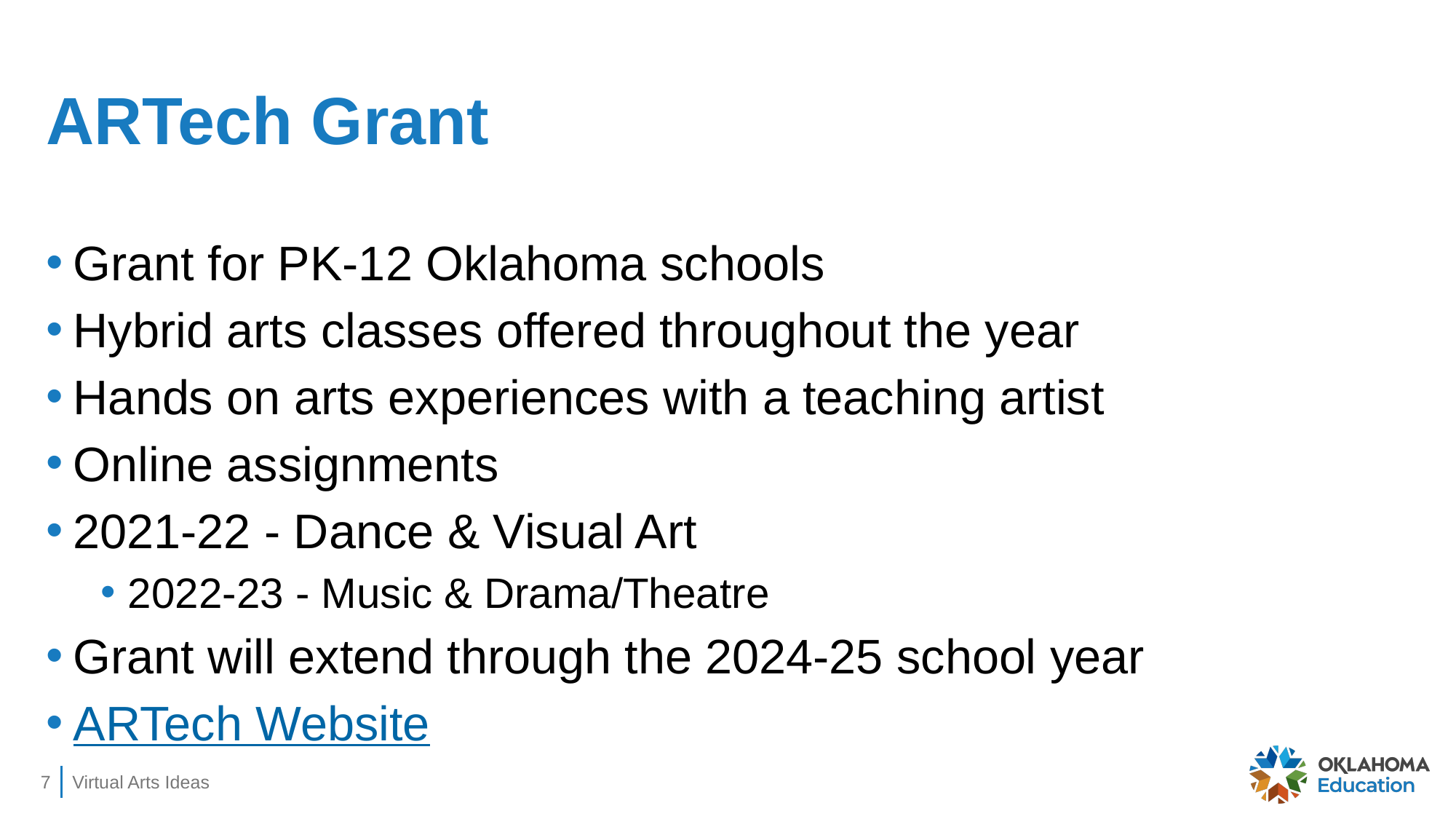

# ARTech Grant
Grant for PK-12 Oklahoma schools
Hybrid arts classes offered throughout the year
Hands on arts experiences with a teaching artist
Online assignments
2021-22 - Dance & Visual Art
2022-23 - Music & Drama/Theatre
Grant will extend through the 2024-25 school year
ARTech Website

7
Virtual Arts Ideas